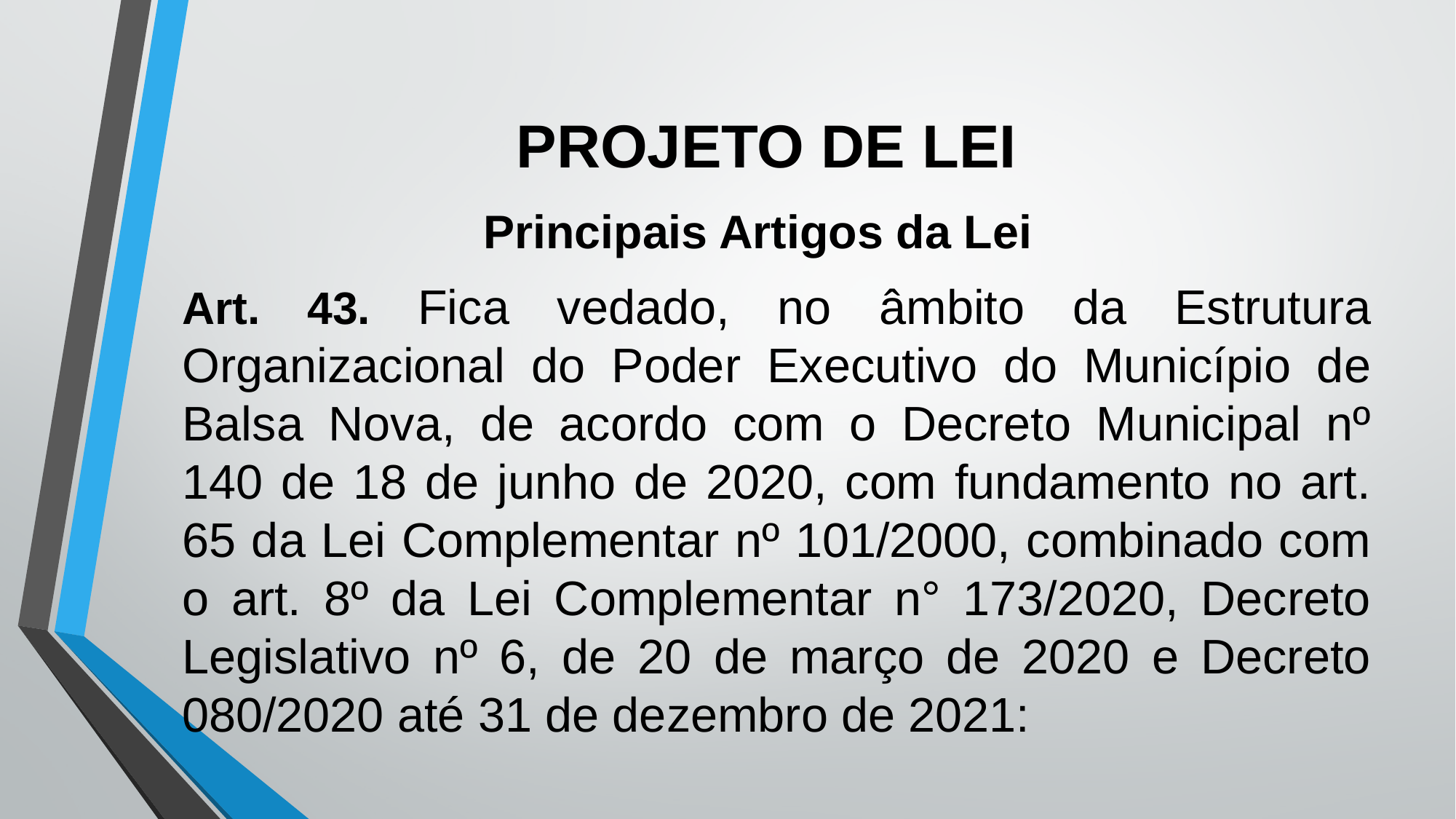

# PROJETO DE LEI
Principais Artigos da Lei
Art. 43. Fica vedado, no âmbito da Estrutura Organizacional do Poder Executivo do Município de Balsa Nova, de acordo com o Decreto Municipal nº 140 de 18 de junho de 2020, com fundamento no art. 65 da Lei Complementar nº 101/2000, combinado com o art. 8º da Lei Complementar n° 173/2020, Decreto Legislativo nº 6, de 20 de março de 2020 e Decreto 080/2020 até 31 de dezembro de 2021: